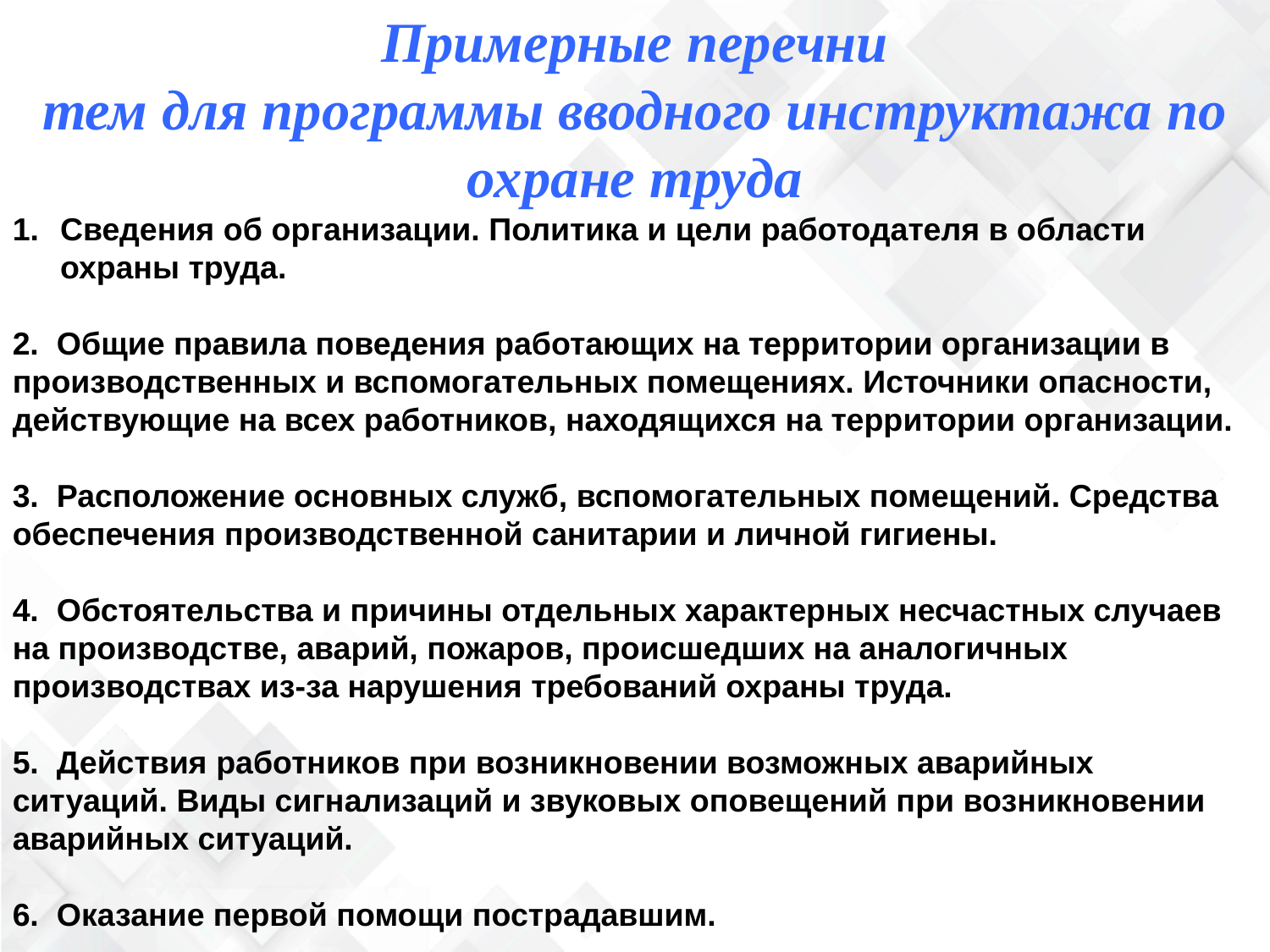

Примерные перечни
тем для программы вводного инструктажа по охране труда
Сведения об организации. Политика и цели работодателя в области охраны труда.

2.  Общие правила поведения работающих на территории организации в производственных и вспомогательных помещениях. Источники опасности, действующие на всех работников, находящихся на территории организации.

3.  Расположение основных служб, вспомогательных помещений. Средства обеспечения производственной санитарии и личной гигиены.

4.  Обстоятельства и причины отдельных характерных несчастных случаев на производстве, аварий, пожаров, происшедших на аналогичных производствах из-за нарушения требований охраны труда.

5.  Действия работников при возникновении возможных аварийных ситуаций. Виды сигнализаций и звуковых оповещений при возникновении аварийных ситуаций.

6.  Оказание первой помощи пострадавшим.